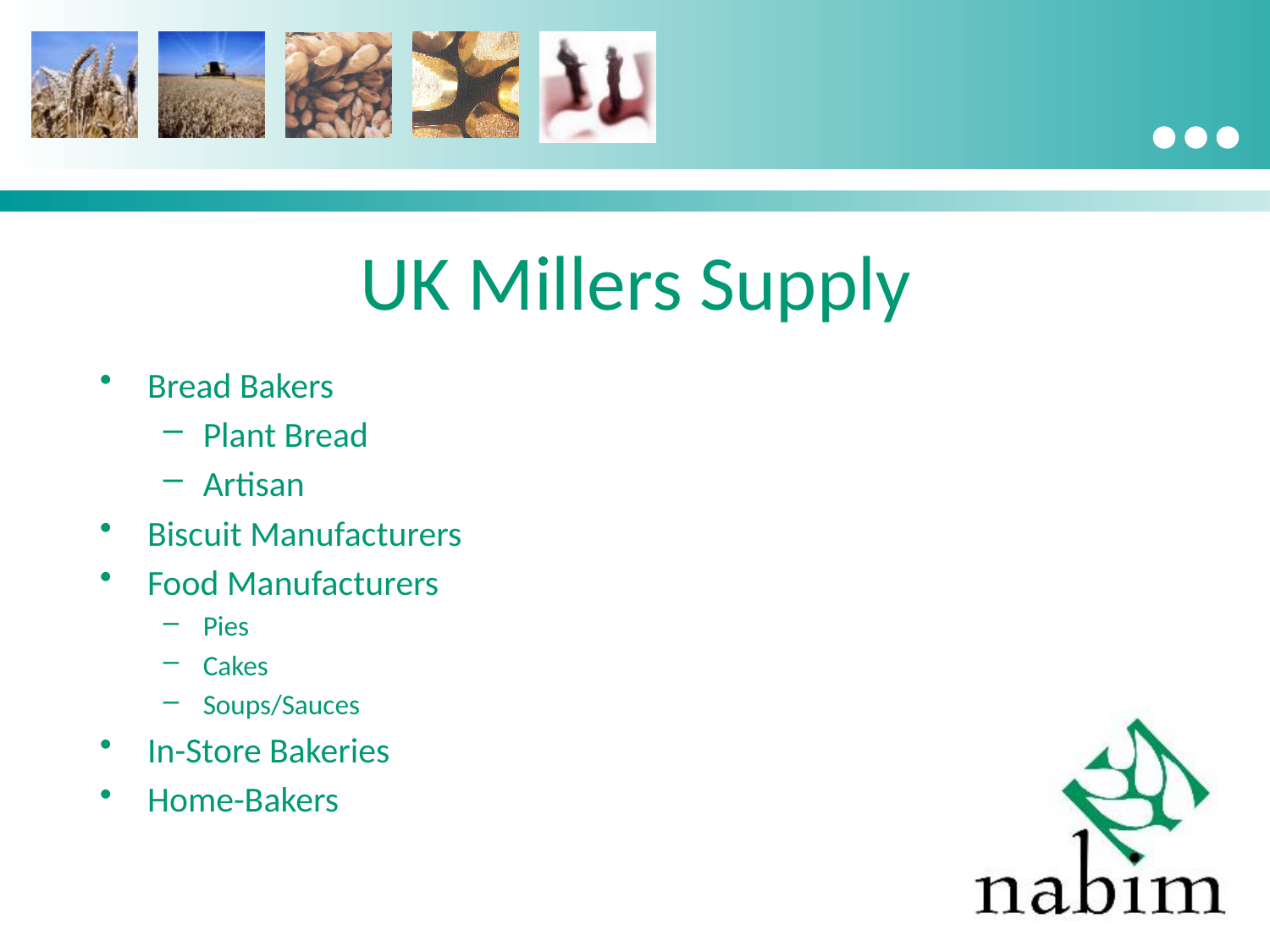

# UK Millers Supply
Bread Bakers
Plant Bread
Artisan
Biscuit Manufacturers
Food Manufacturers
Pies
Cakes
Soups/Sauces
In-Store Bakeries
Home-Bakers